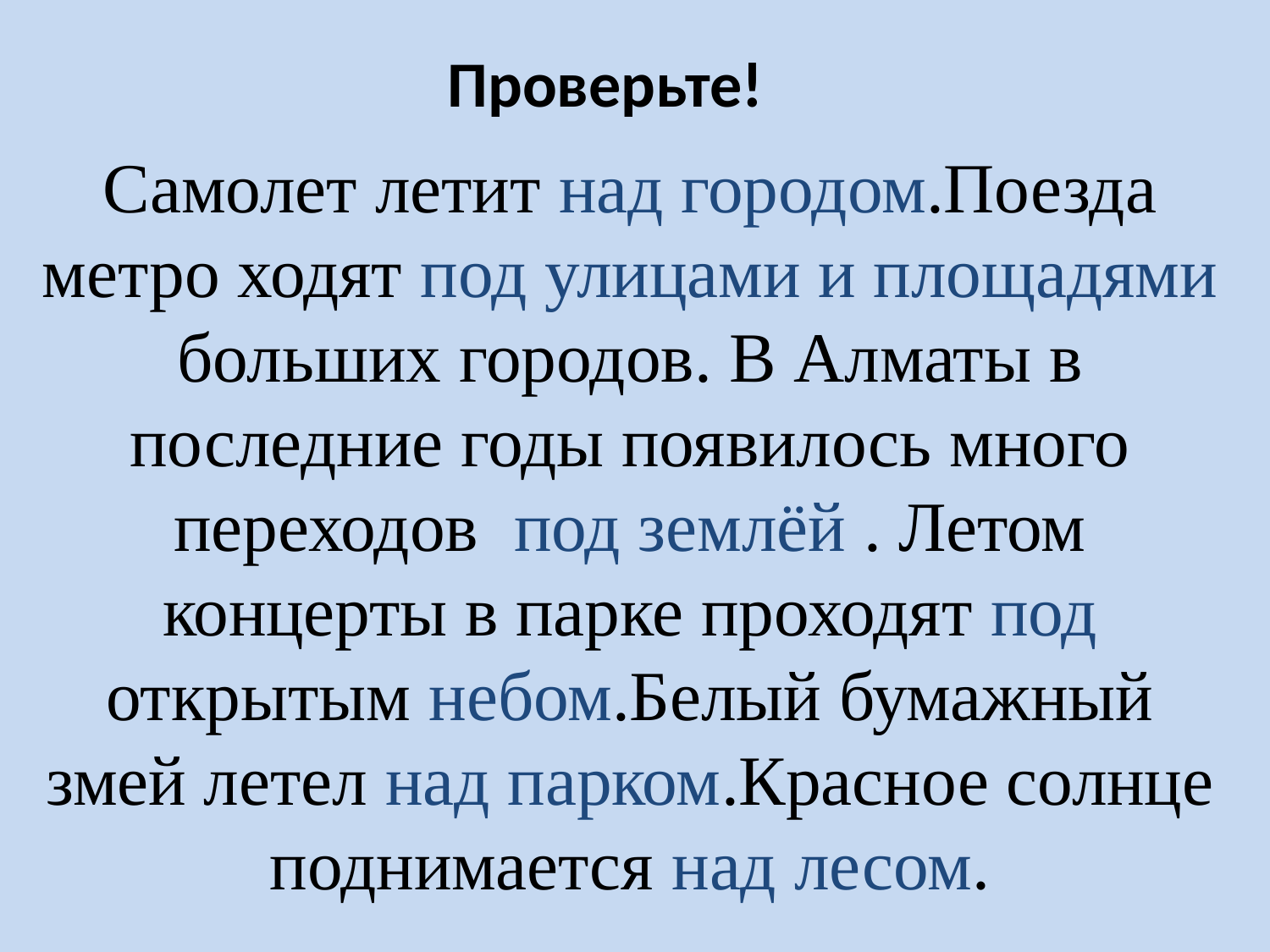

# Проверьте!
Самолет летит над городом.Поезда метро ходят под улицами и площадями больших городов. В Алматы в последние годы появилось много переходов  под землёй . Летом концерты в парке проходят под открытым небом.Белый бумажный змей летел над парком.Красное солнце поднимается над лесом.